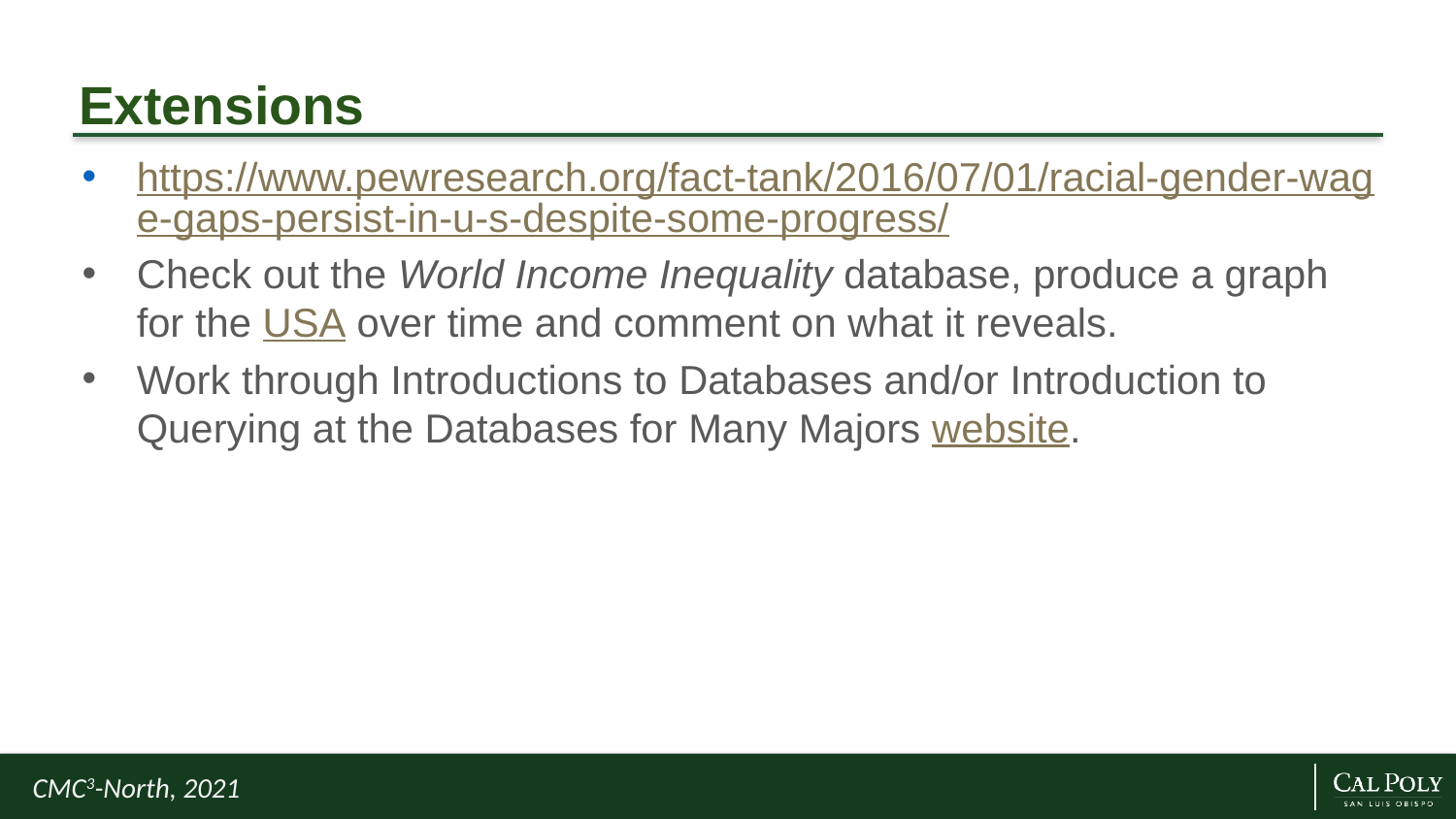

# Extensions
https://www.pewresearch.org/fact-tank/2016/07/01/racial-gender-wage-gaps-persist-in-u-s-despite-some-progress/
Check out the World Income Inequality database, produce a graph for the USA over time and comment on what it reveals.
Work through Introductions to Databases and/or Introduction to Querying at the Databases for Many Majors website.